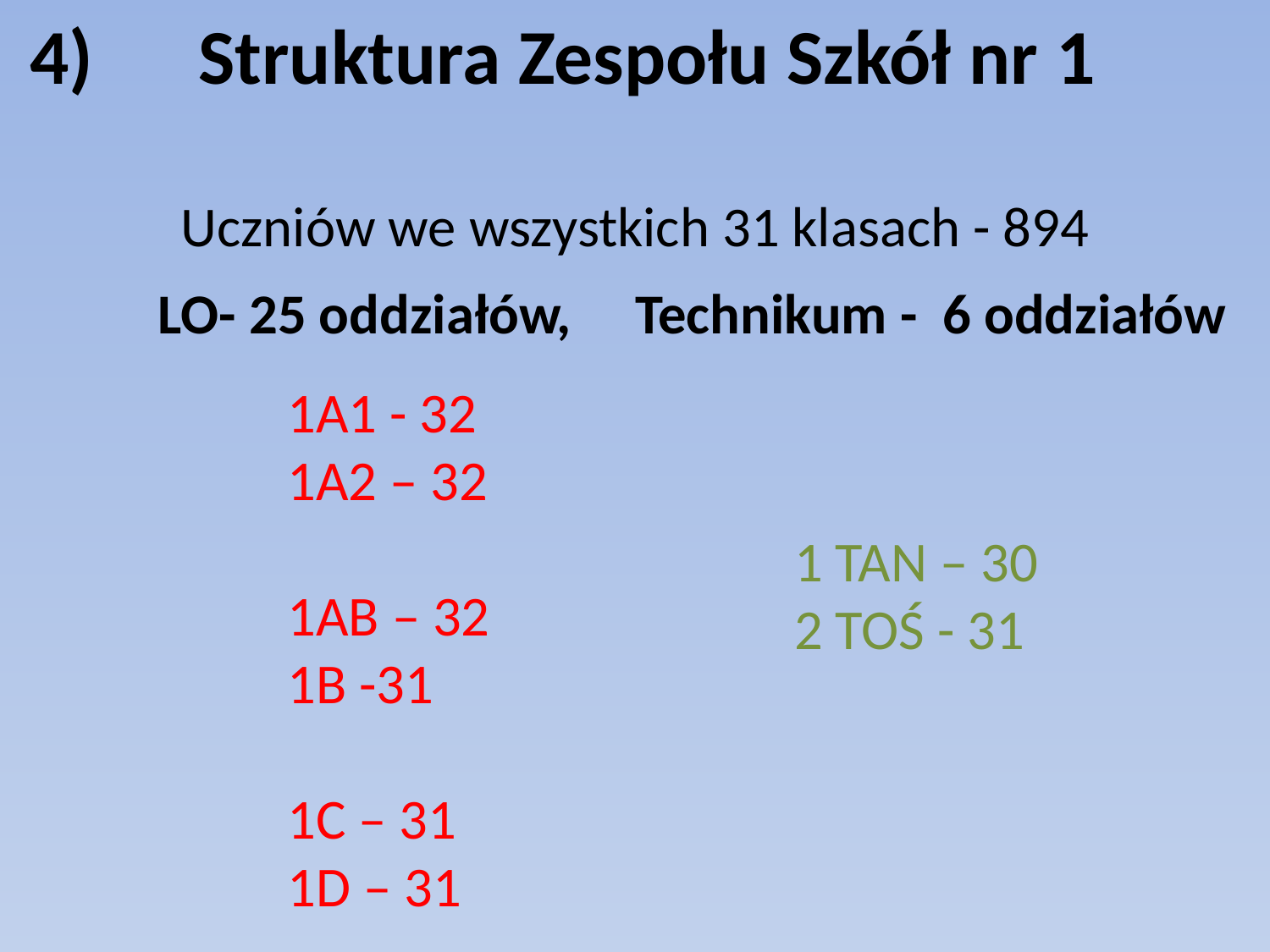

4)      Struktura Zespołu Szkół nr 1

Uczniów we wszystkich 31 klasach - 894
        LO- 25 oddziałów,     Technikum -  6 oddziałów

1A1 - 32
1A2 – 32
1AB – 32
1B -31
1C – 31
1D – 31                                                                 1MS1 – 15
1MS2 - 15

1 TAN – 30
2 TOŚ - 31